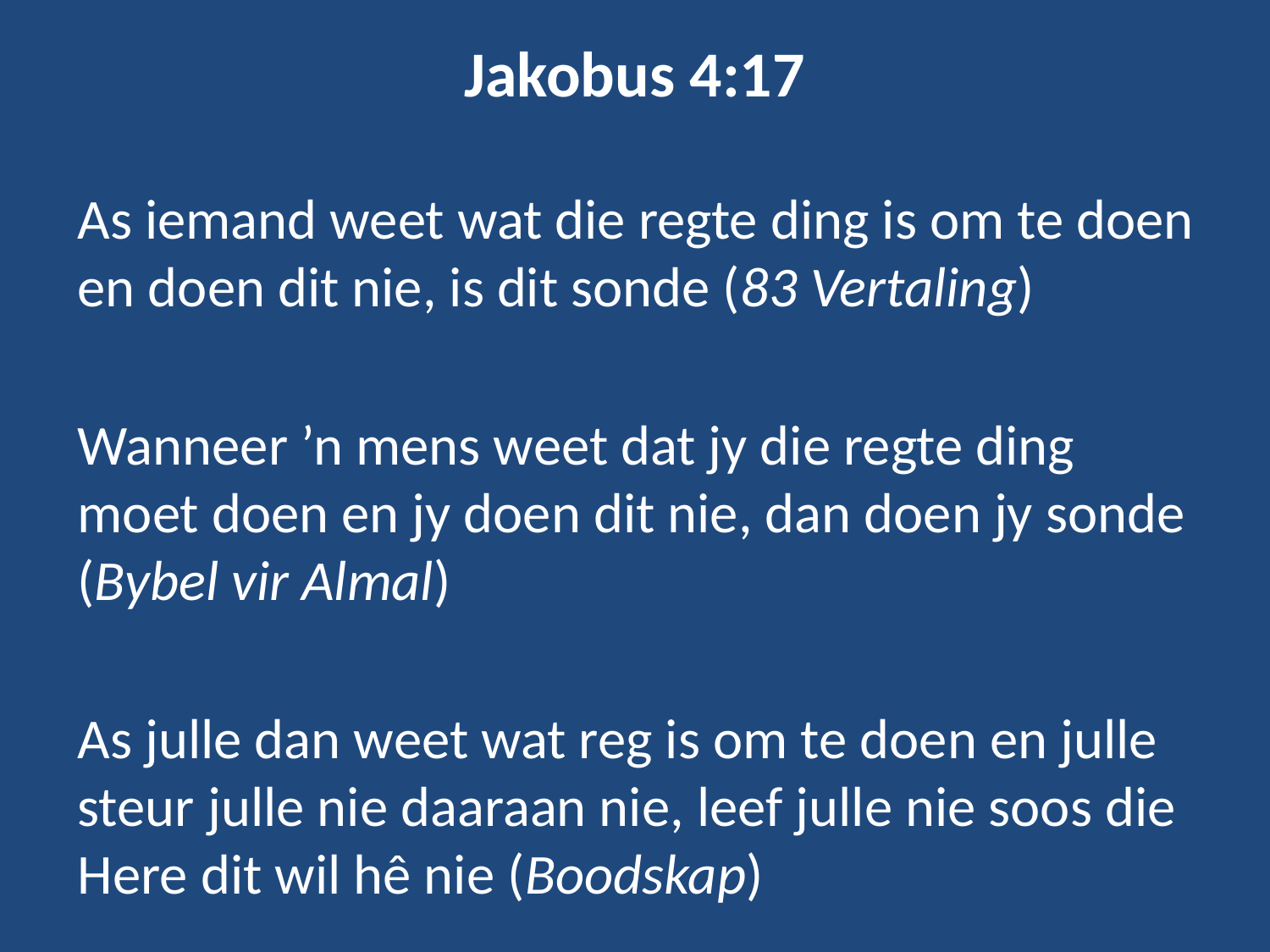

# Jakobus 4:17
As iemand weet wat die regte ding is om te doen en doen dit nie, is dit sonde (83 Vertaling)

Wanneer ’n mens weet dat jy die regte ding moet doen en jy doen dit nie, dan doen jy sonde (Bybel vir Almal)

As julle dan weet wat reg is om te doen en julle steur julle nie daaraan nie, leef julle nie soos die Here dit wil hê nie (Boodskap)